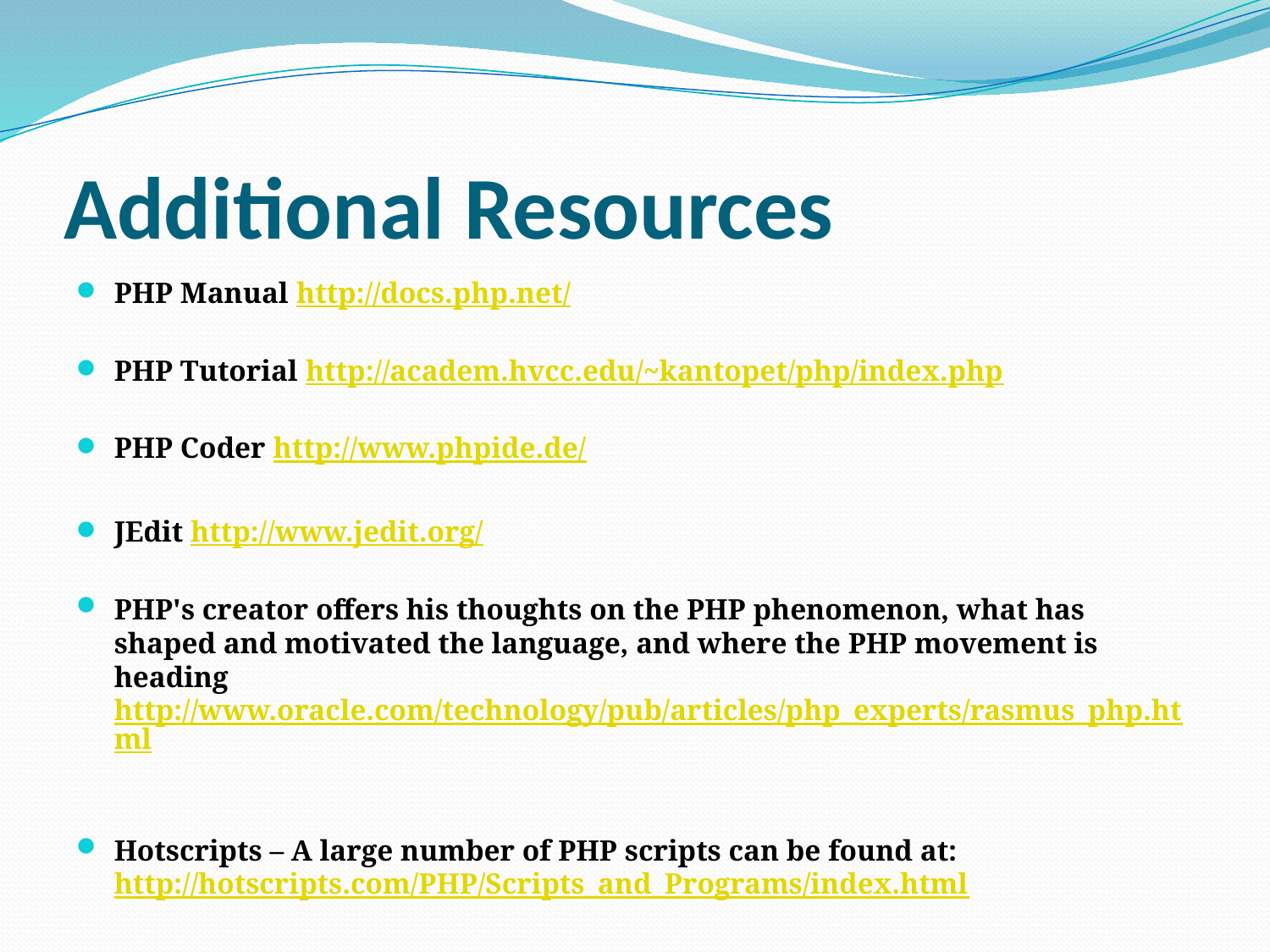

# Additional Resources
PHP Manual http://docs.php.net/
PHP Tutorial http://academ.hvcc.edu/~kantopet/php/index.php
PHP Coder http://www.phpide.de/

JEdit http://www.jedit.org/
PHP's creator offers his thoughts on the PHP phenomenon, what has shaped and motivated the language, and where the PHP movement is heading http://www.oracle.com/technology/pub/articles/php_experts/rasmus_php.html
Hotscripts – A large number of PHP scripts can be found at: http://hotscripts.com/PHP/Scripts_and_Programs/index.html